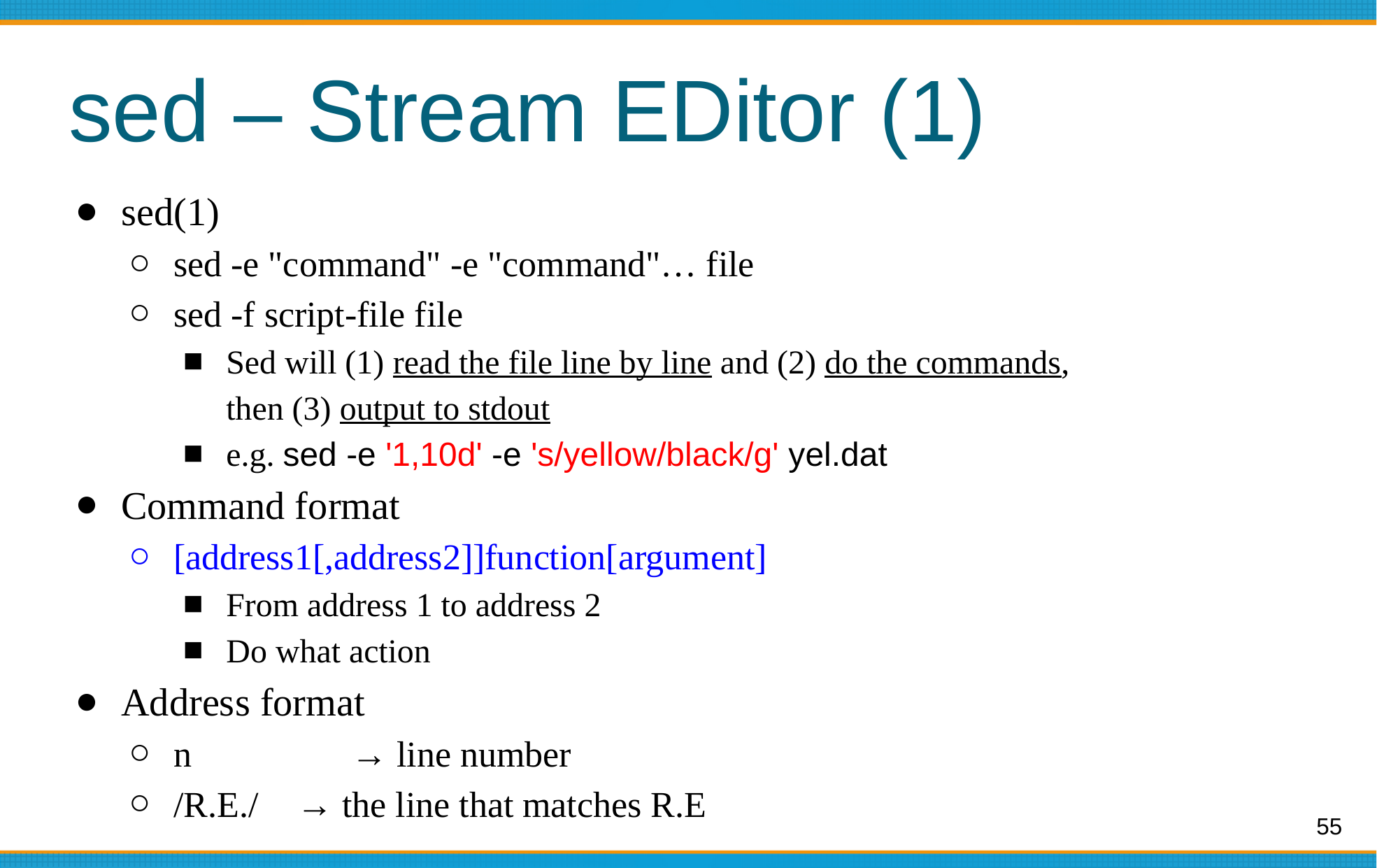

# sed – Stream EDitor (1)
sed(1)
sed -e "command" -e "command"… file
sed -f script-file file
Sed will (1) read the file line by line and (2) do the commands,
then (3) output to stdout
e.g. sed -e '1,10d' -e 's/yellow/black/g' yel.dat
Command format
[address1[,address2]]function[argument]
From address 1 to address 2
Do what action
Address format
n 	        → line number
/R.E./	  → the line that matches R.E

55